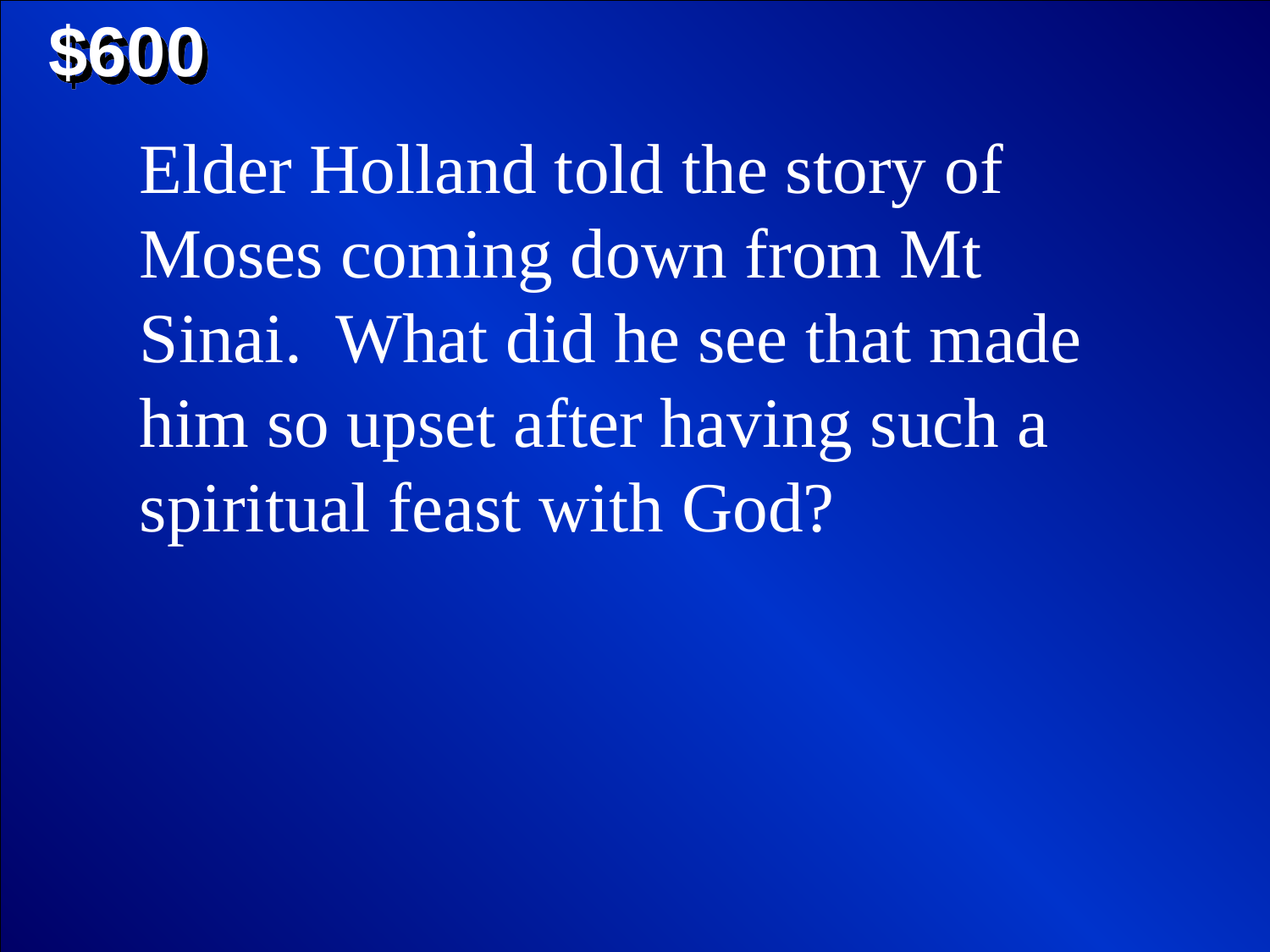

$600
Elder Holland told the story of Moses coming down from Mt Sinai.  What did he see that made him so upset after having such a spiritual feast with God?